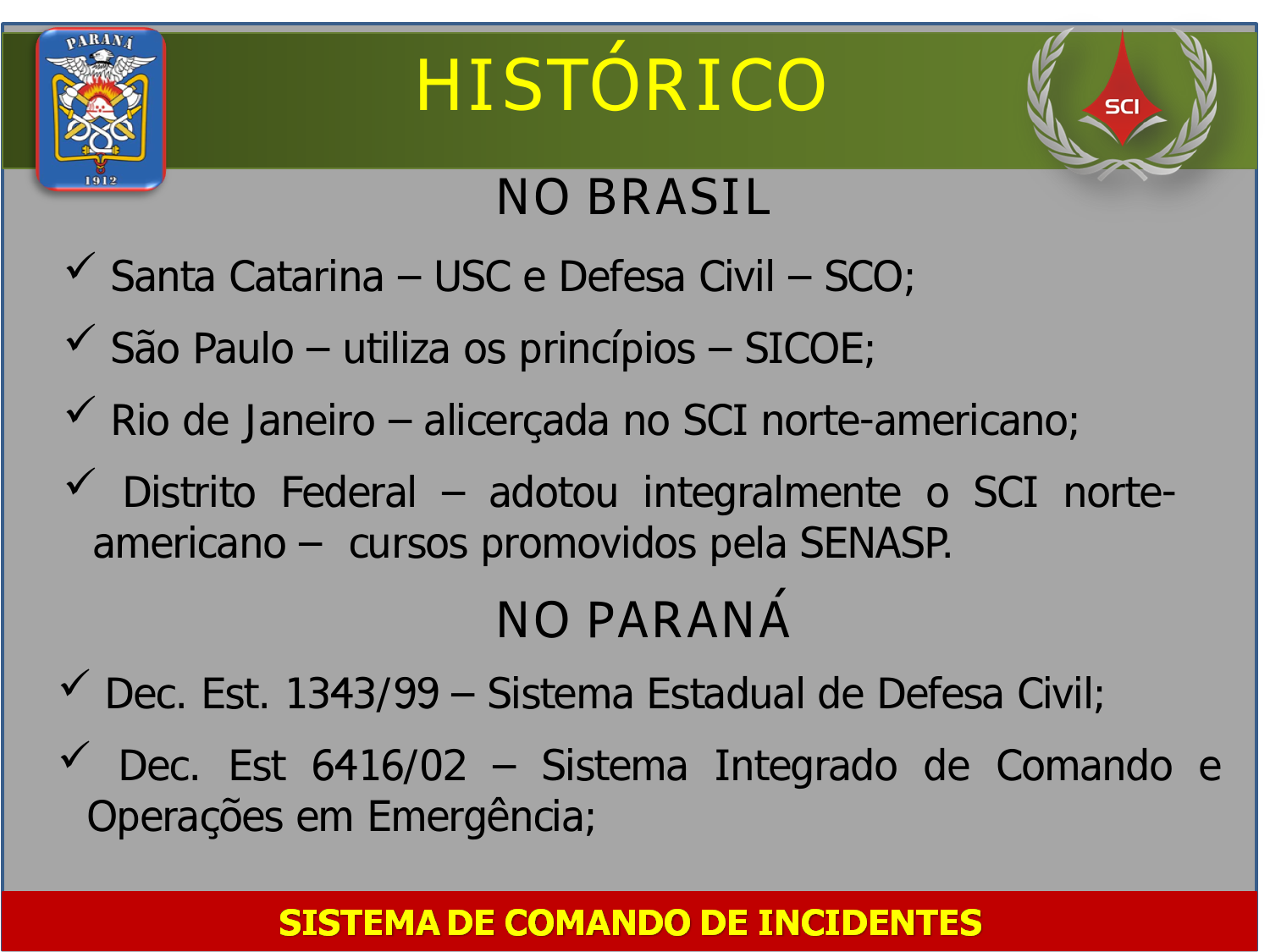

HISTÓRICO
NO BRASIL
 Santa Catarina – USC e Defesa Civil – SCO;
 São Paulo – utiliza os princípios – SICOE;
 Rio de Janeiro – alicerçada no SCI norte-americano;
 Distrito Federal – adotou integralmente o SCI norte-americano –  cursos promovidos pela SENASP.
NO PARANÁ
 Dec. Est. 1343/99 – Sistema Estadual de Defesa Civil;
 Dec. Est 6416/02 – Sistema Integrado de Comando e Operações em Emergência;